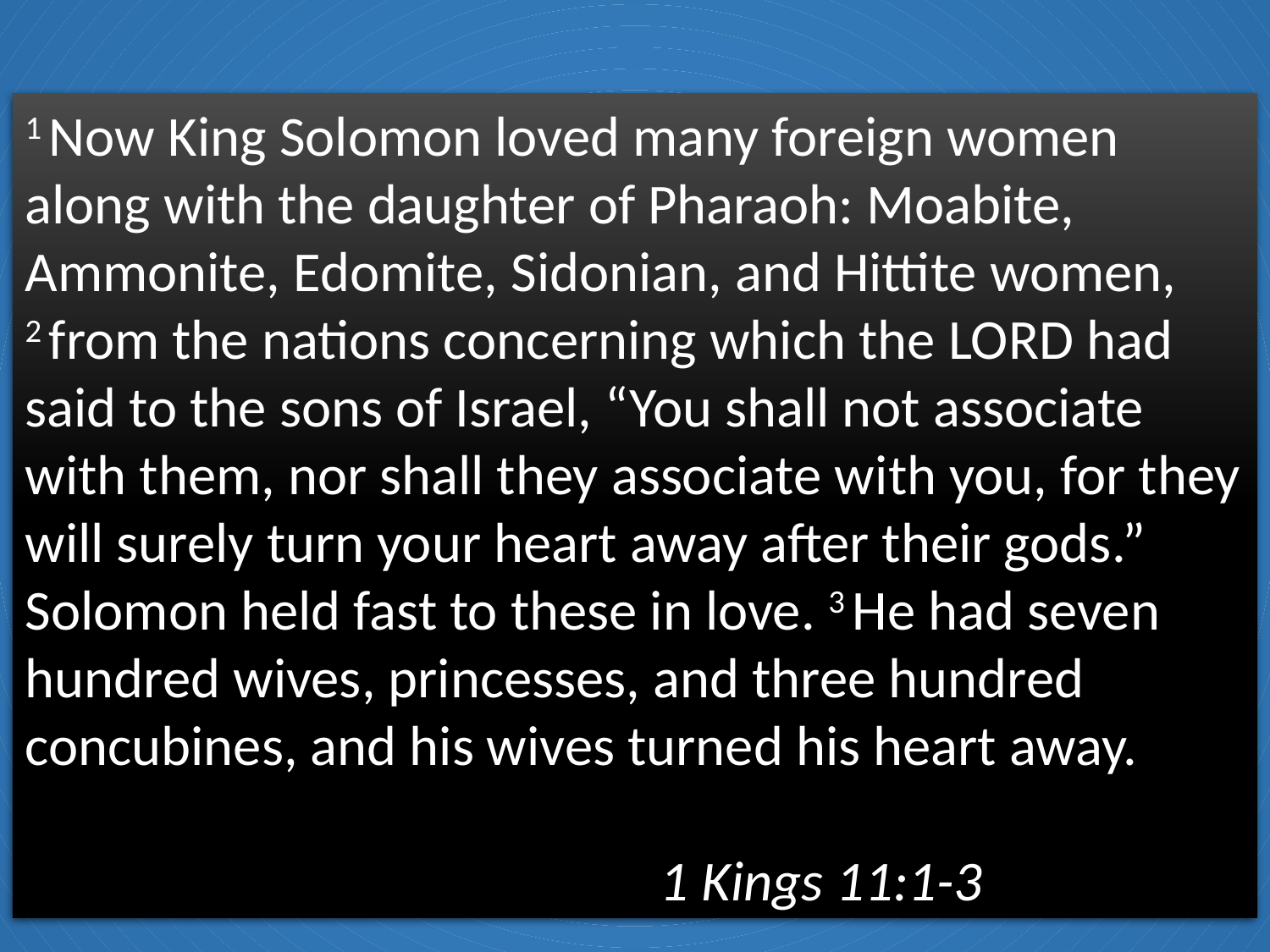

1 Now King Solomon loved many foreign women along with the daughter of Pharaoh: Moabite, Ammonite, Edomite, Sidonian, and Hittite women, 2 from the nations concerning which the Lord had said to the sons of Israel, “You shall not associate with them, nor shall they associate with you, for they will surely turn your heart away after their gods.” Solomon held fast to these in love. 3 He had seven hundred wives, princesses, and three hundred concubines, and his wives turned his heart away.
										   				1 Kings 11:1-3